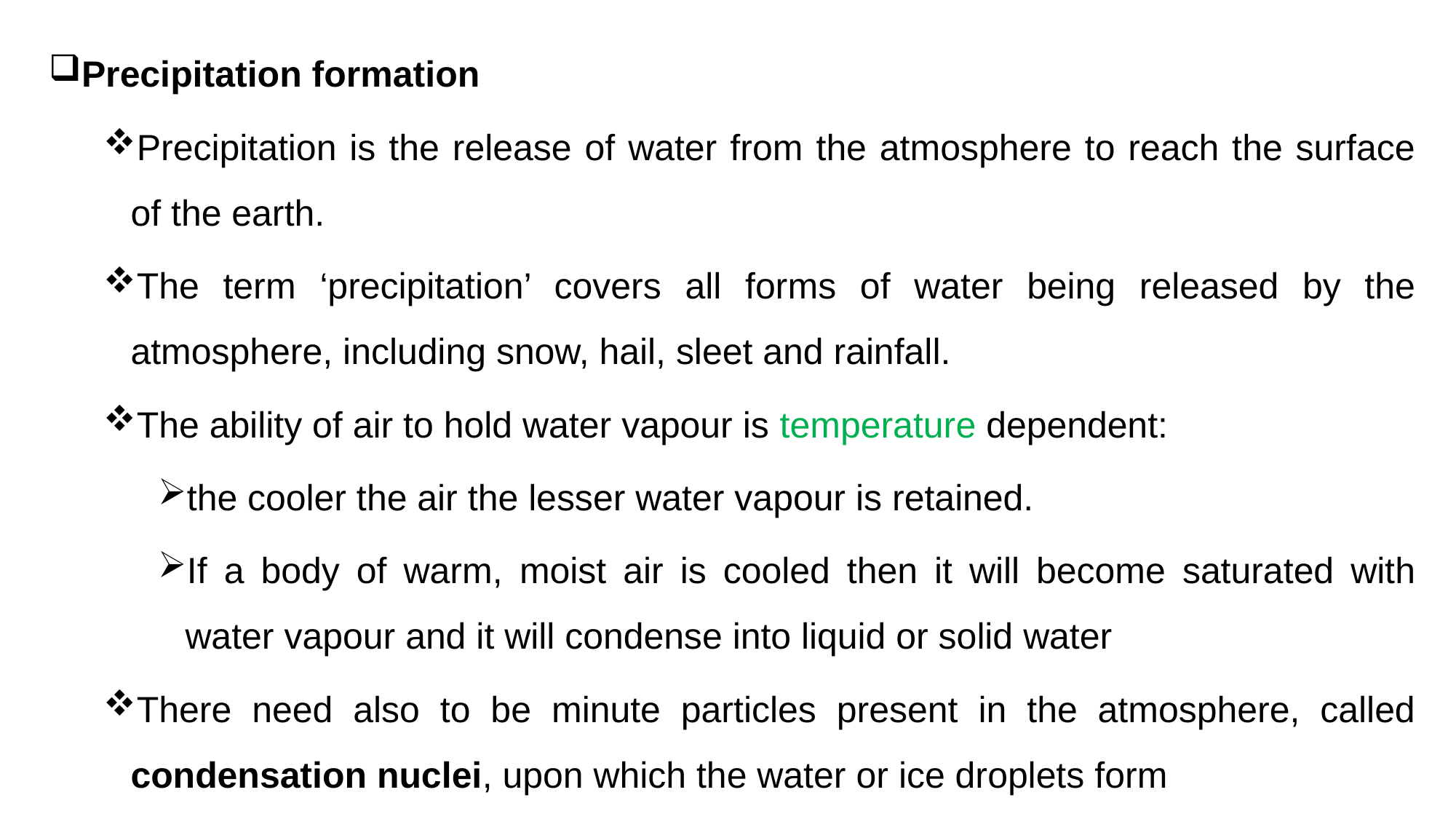

Precipitation formation
Precipitation is the release of water from the atmosphere to reach the surface of the earth.
The term ‘precipitation’ covers all forms of water being released by the atmosphere, including snow, hail, sleet and rainfall.
The ability of air to hold water vapour is temperature dependent:
the cooler the air the lesser water vapour is retained.
If a body of warm, moist air is cooled then it will become saturated with water vapour and it will condense into liquid or solid water
There need also to be minute particles present in the atmosphere, called condensation nuclei, upon which the water or ice droplets form